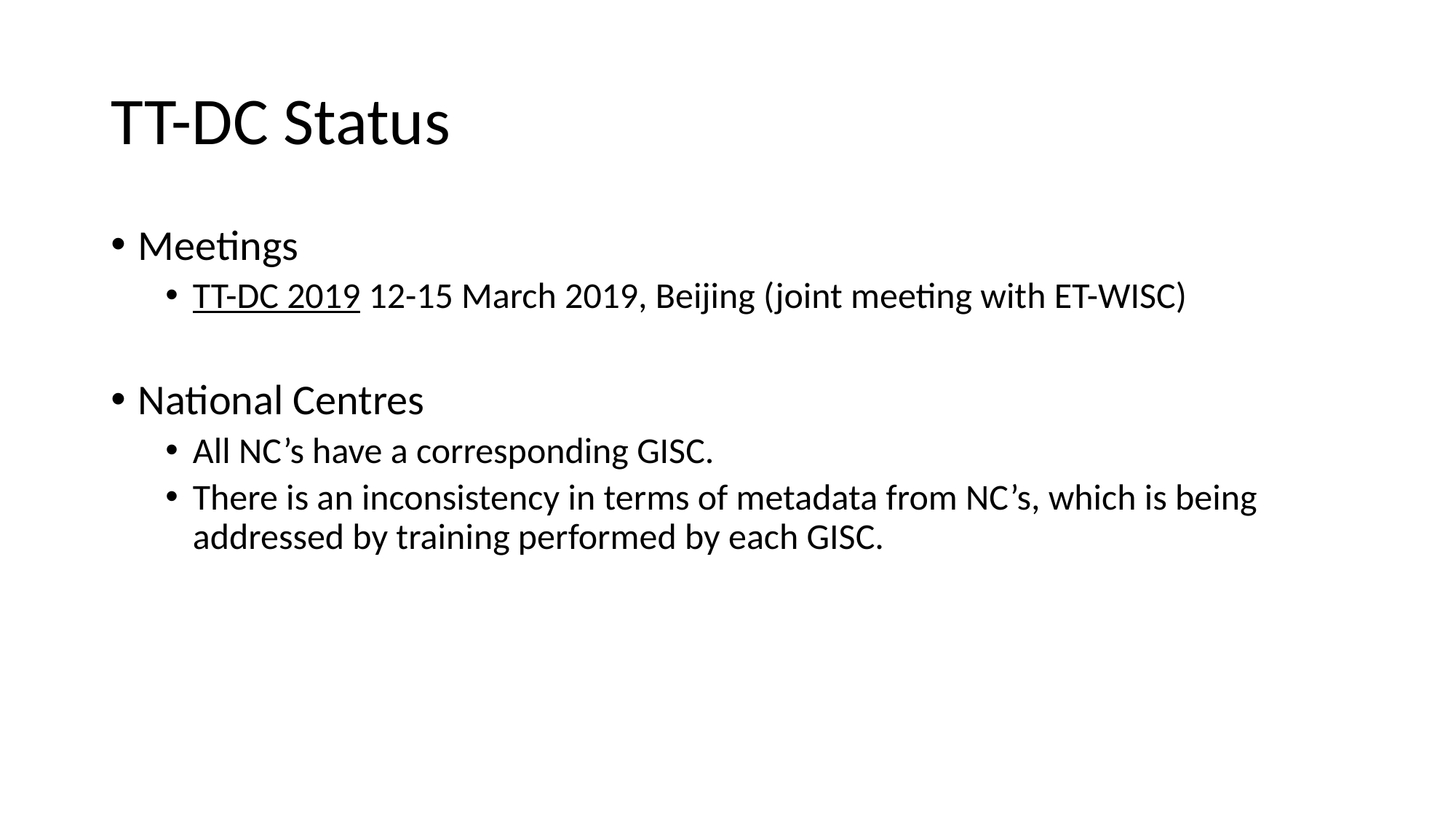

# TT-DC Status
Meetings
TT-DC 2019 12-15 March 2019, Beijing (joint meeting with ET-WISC)

National Centres
All NC’s have a corresponding GISC.
There is an inconsistency in terms of metadata from NC’s, which is being addressed by training performed by each GISC.